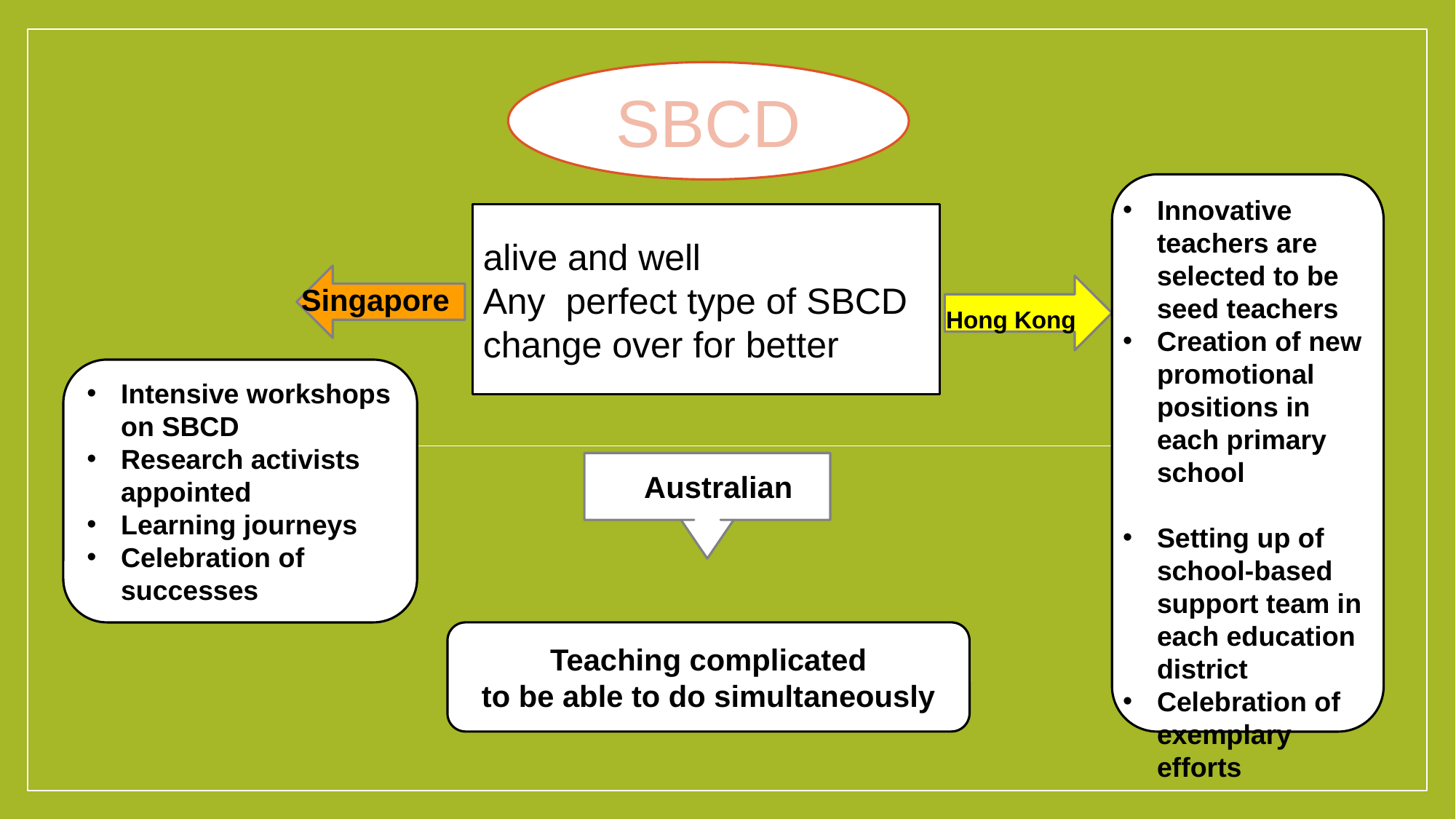

SBCD

Innovative teachers are selected to be seed teachers
Creation of new promotional positions in each primary school

Setting up of school-based support team in each education district
Celebration of exemplary efforts

alive and well
Any  perfect type of SBCD
change over for better

Singapore

Hong Kong
Intensive workshops on SBCD
Research activists appointed
Learning journeys
Celebration of successes

Australian
Teaching complicated
to be able to do simultaneously